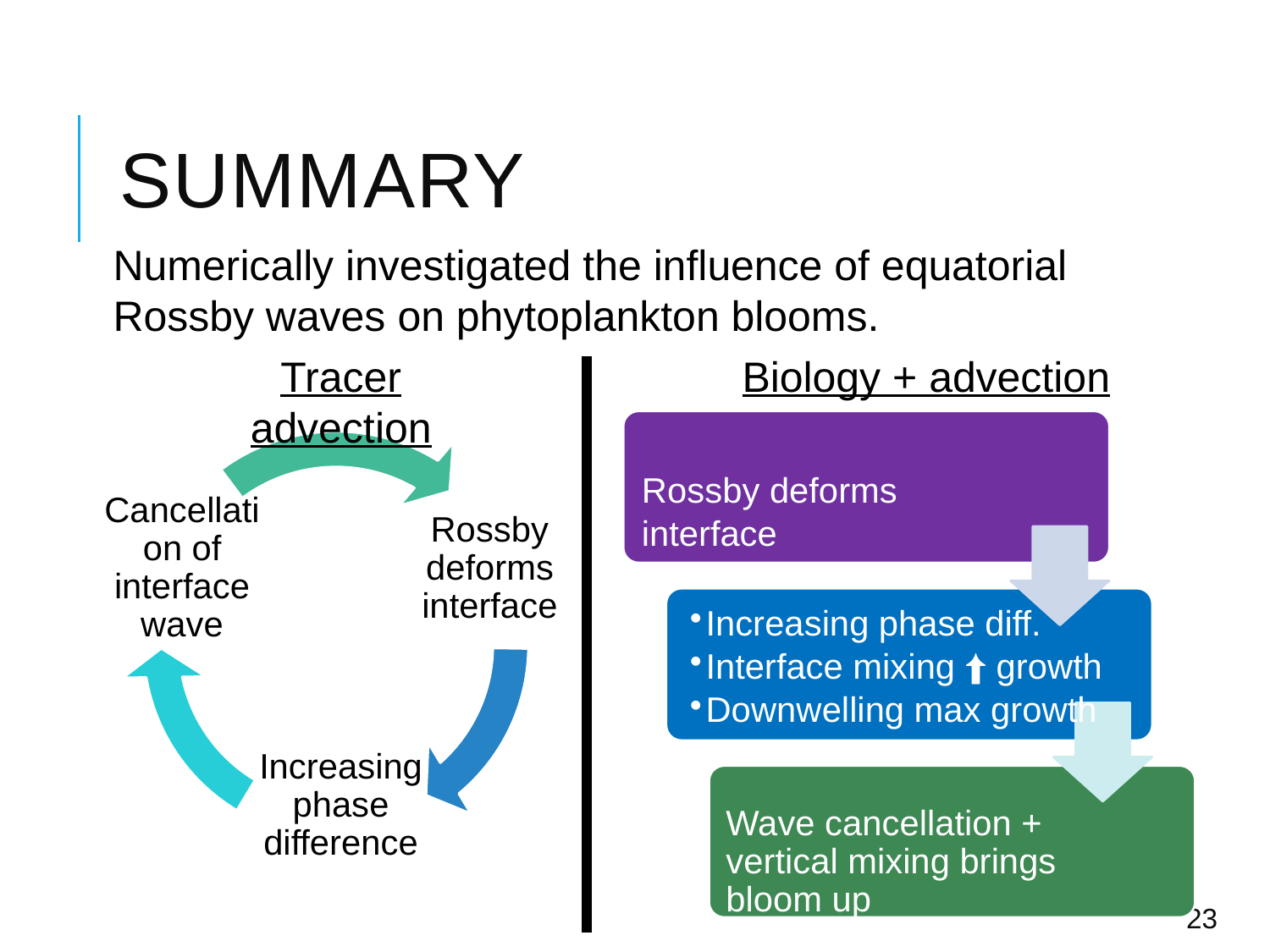

# Summary
Numerically investigated the influence of equatorial Rossby waves on phytoplankton blooms.

Biology + advection
Tracer advection

Cancellation of interface wave
Rossby deforms interface
Increasing phase difference

Increasing phase diff.
Interface mixing ⬆ growth
Downwelling max growth
Wave cancellation + vertical mixing brings bloom up
Rossby deforms interface
23